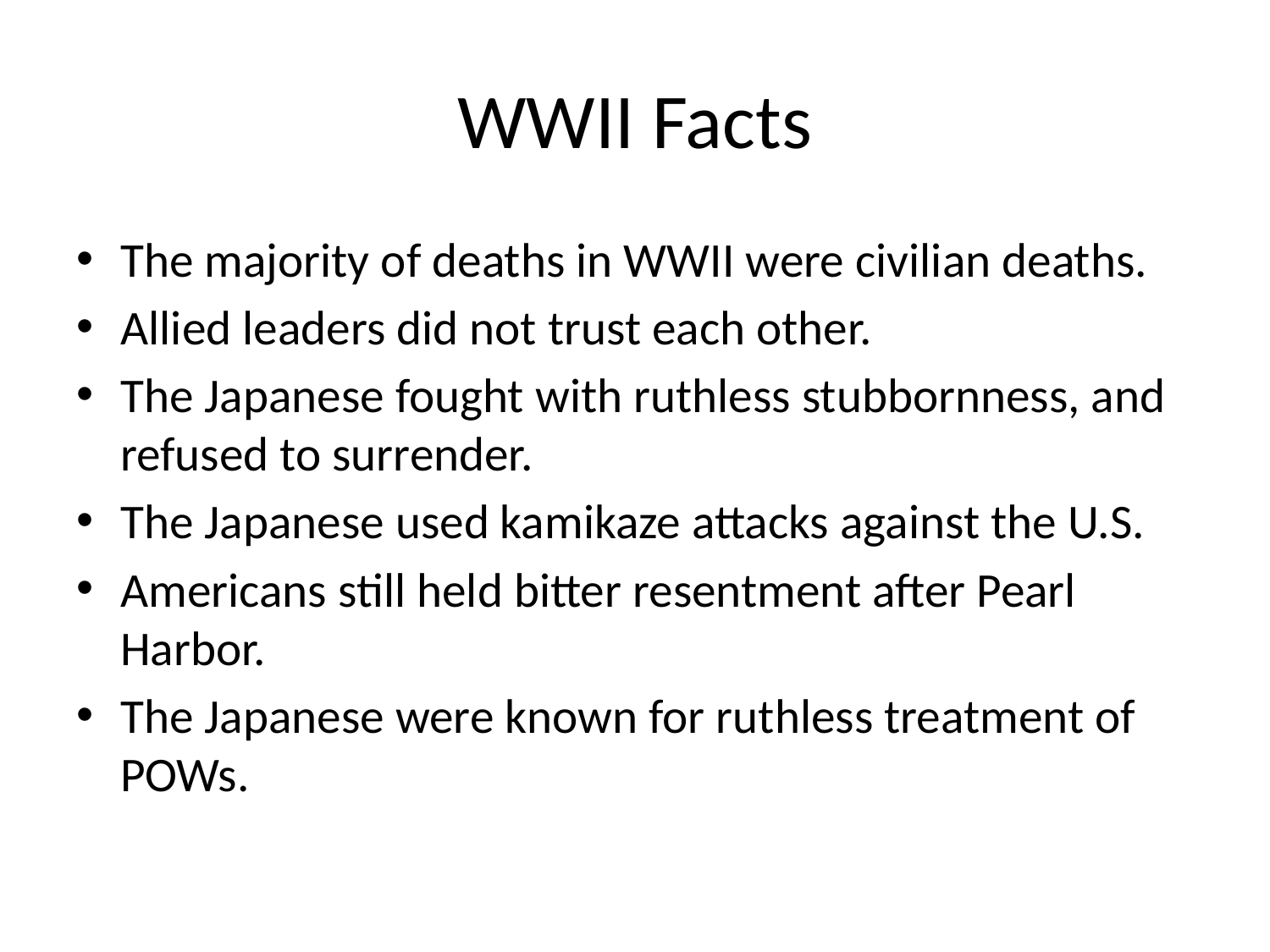

# WWII Facts
The majority of deaths in WWII were civilian deaths.
Allied leaders did not trust each other.
The Japanese fought with ruthless stubbornness, and refused to surrender.
The Japanese used kamikaze attacks against the U.S.
Americans still held bitter resentment after Pearl Harbor.
The Japanese were known for ruthless treatment of POWs.